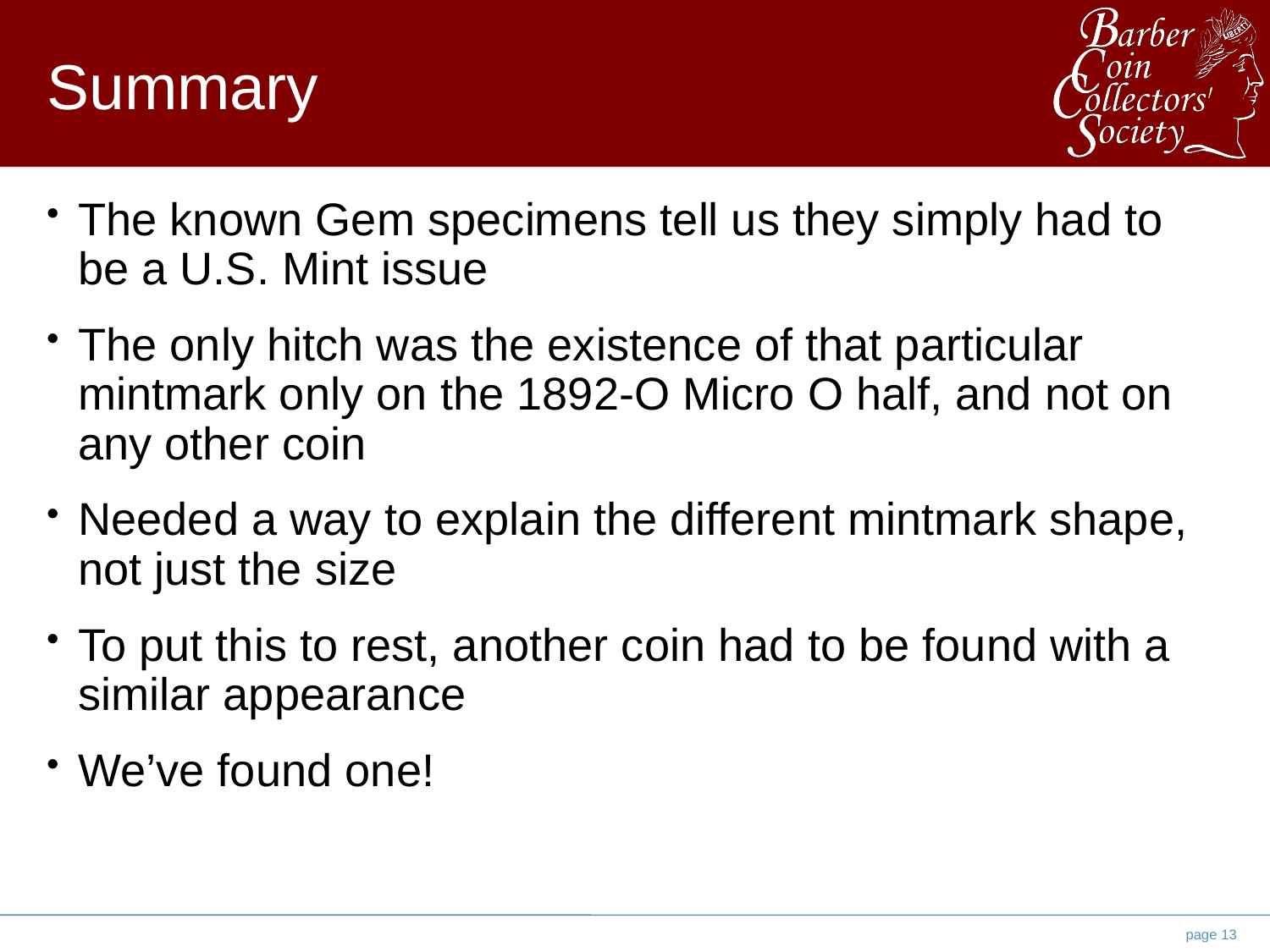

# Summary
The known Gem specimens tell us they simply had to be a U.S. Mint issue
The only hitch was the existence of that particular mintmark only on the 1892-O Micro O half, and not on any other coin
Needed a way to explain the different mintmark shape, not just the size
To put this to rest, another coin had to be found with a similar appearance
We’ve found one!

page 13